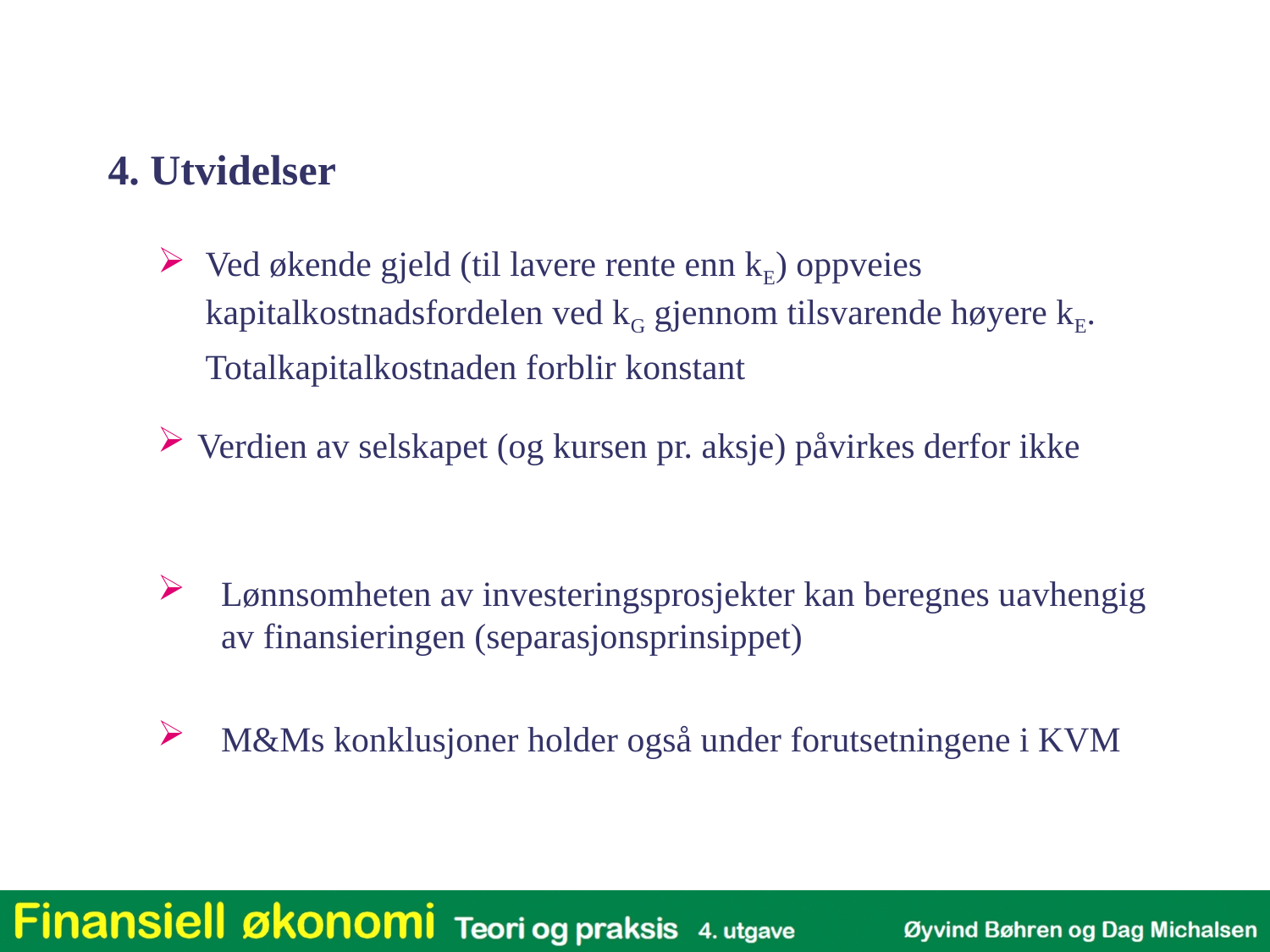

4. Utvidelser
Ved økende gjeld (til lavere rente enn kE) oppveies kapitalkostnadsfordelen ved kG gjennom tilsvarende høyere kE.
	Totalkapitalkostnaden forblir konstant

Verdien av selskapet (og kursen pr. aksje) påvirkes derfor ikke
Lønnsomheten av investeringsprosjekter kan beregnes uavhengig av finansieringen (separasjonsprinsippet)
M&Ms konklusjoner holder også under forutsetningene i KVM